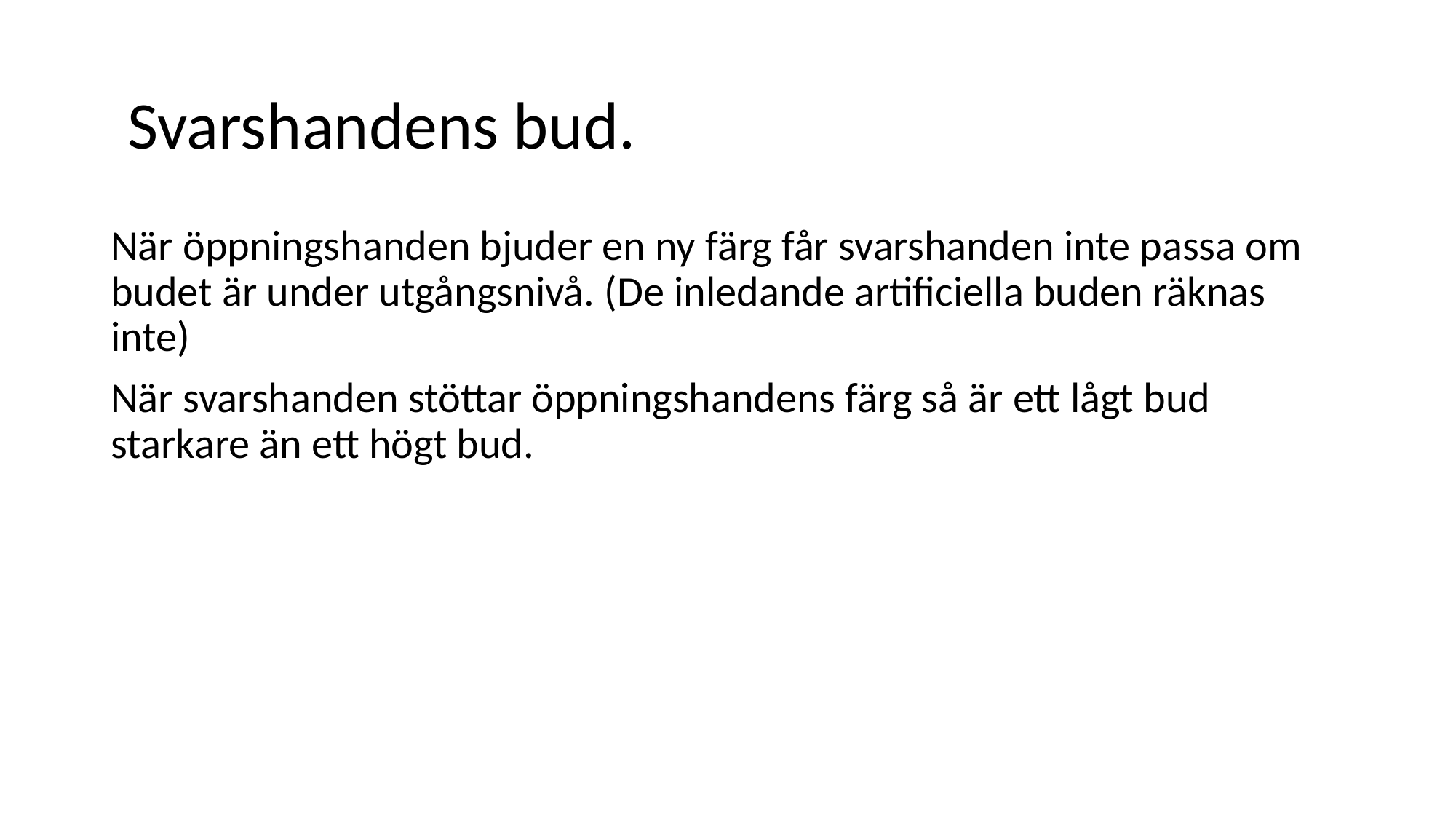

# Svarshandens bud.
När öppningshanden bjuder en ny färg får svarshanden inte passa om budet är under utgångsnivå. (De inledande artificiella buden räknas inte)
När svarshanden stöttar öppningshandens färg så är ett lågt bud starkare än ett högt bud.